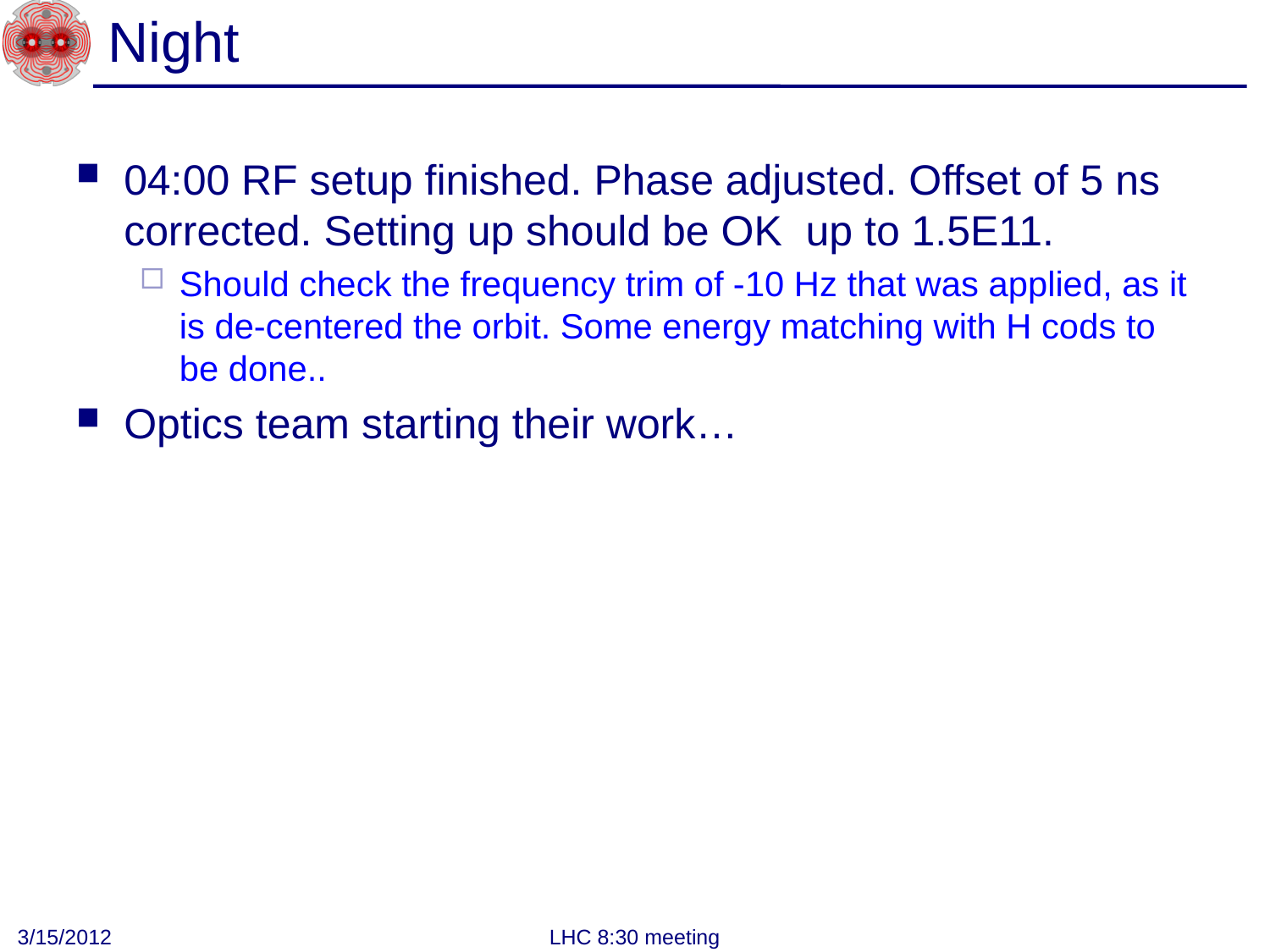

# Night
04:00 RF setup finished. Phase adjusted. Offset of 5 ns corrected. Setting up should be OK  up to 1.5E11.
Should check the frequency trim of -10 Hz that was applied, as it is de-centered the orbit. Some energy matching with H cods to be done..
Optics team starting their work…

3/15/2012
LHC 8:30 meeting